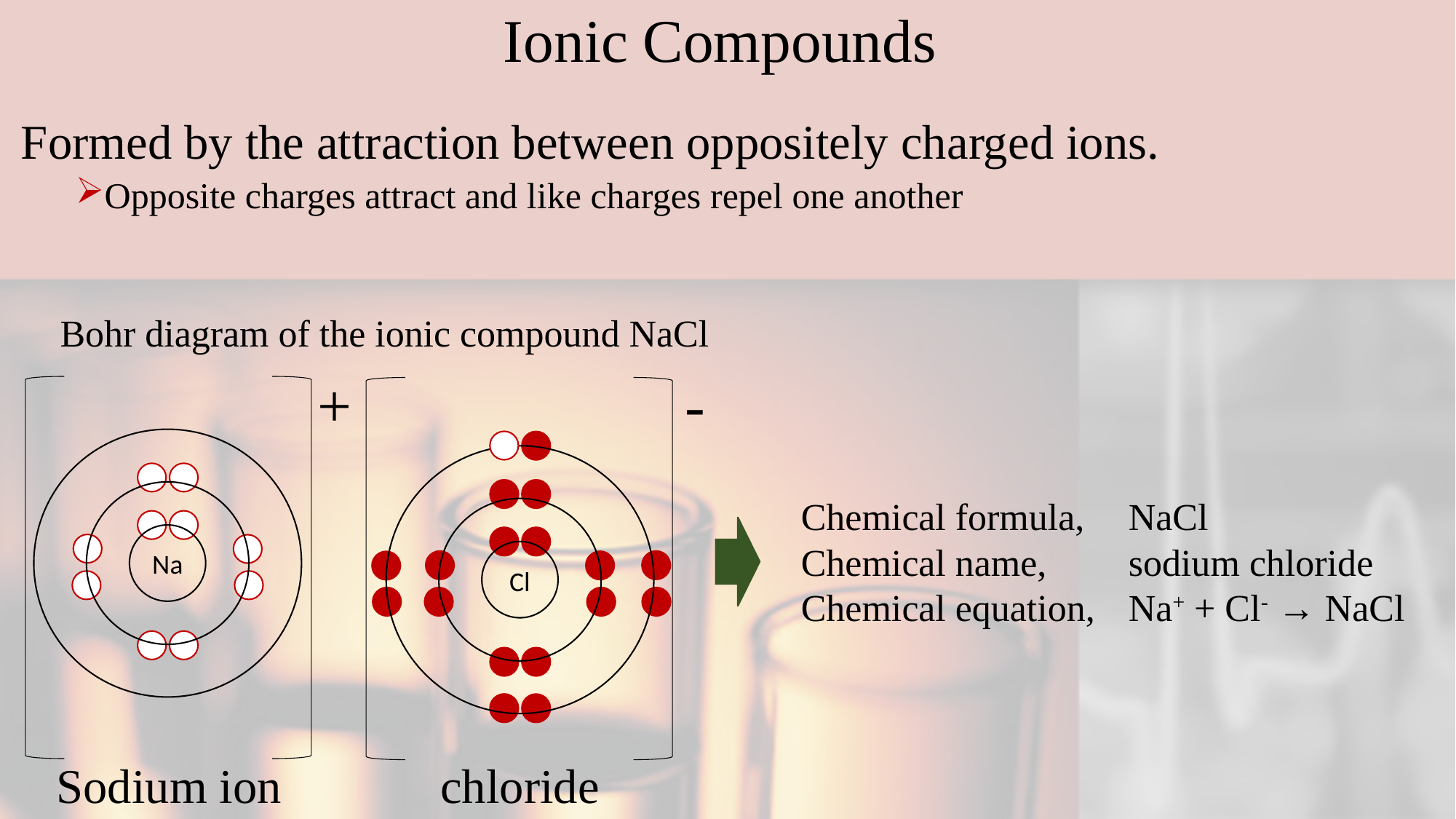

# Ionic Compounds
Formed by the attraction between oppositely charged ions.
Opposite charges attract and like charges repel one another
Bohr diagram of the ionic compound NaCl
+
-

Chemical formula, 	NaCl
Chemical name,	sodium chloride
Chemical equation,	Na+ + Cl- → NaCl

Na

Cl

chloride
Sodium ion